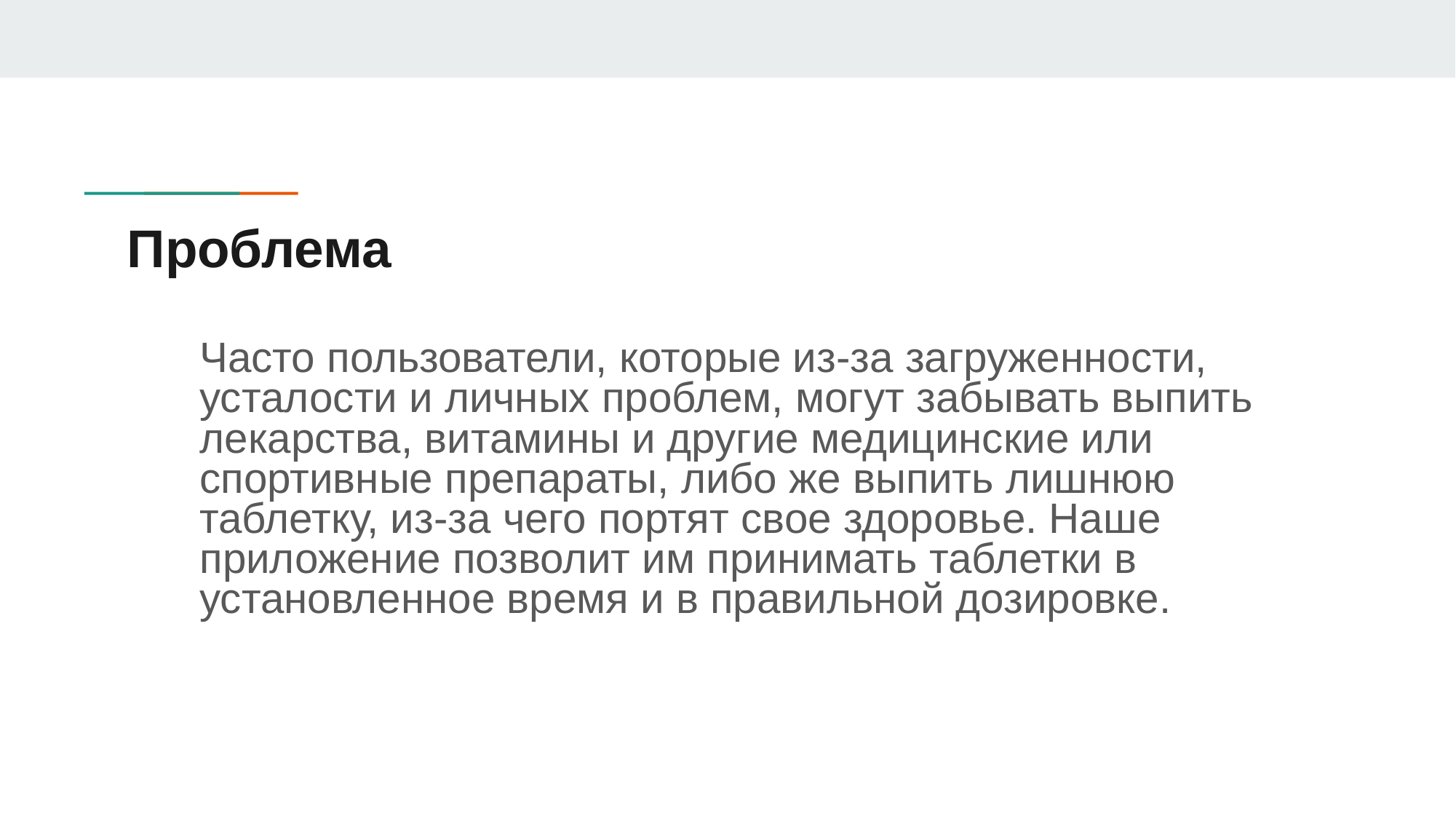

# Проблема
Часто пользователи, которые из-за загруженности, усталости и личных проблем, могут забывать выпить лекарства, витамины и другие медицинские или спортивные препараты, либо же выпить лишнюю таблетку, из-за чего портят свое здоровье. Наше приложение позволит им принимать таблетки в установленное время и в правильной дозировке.